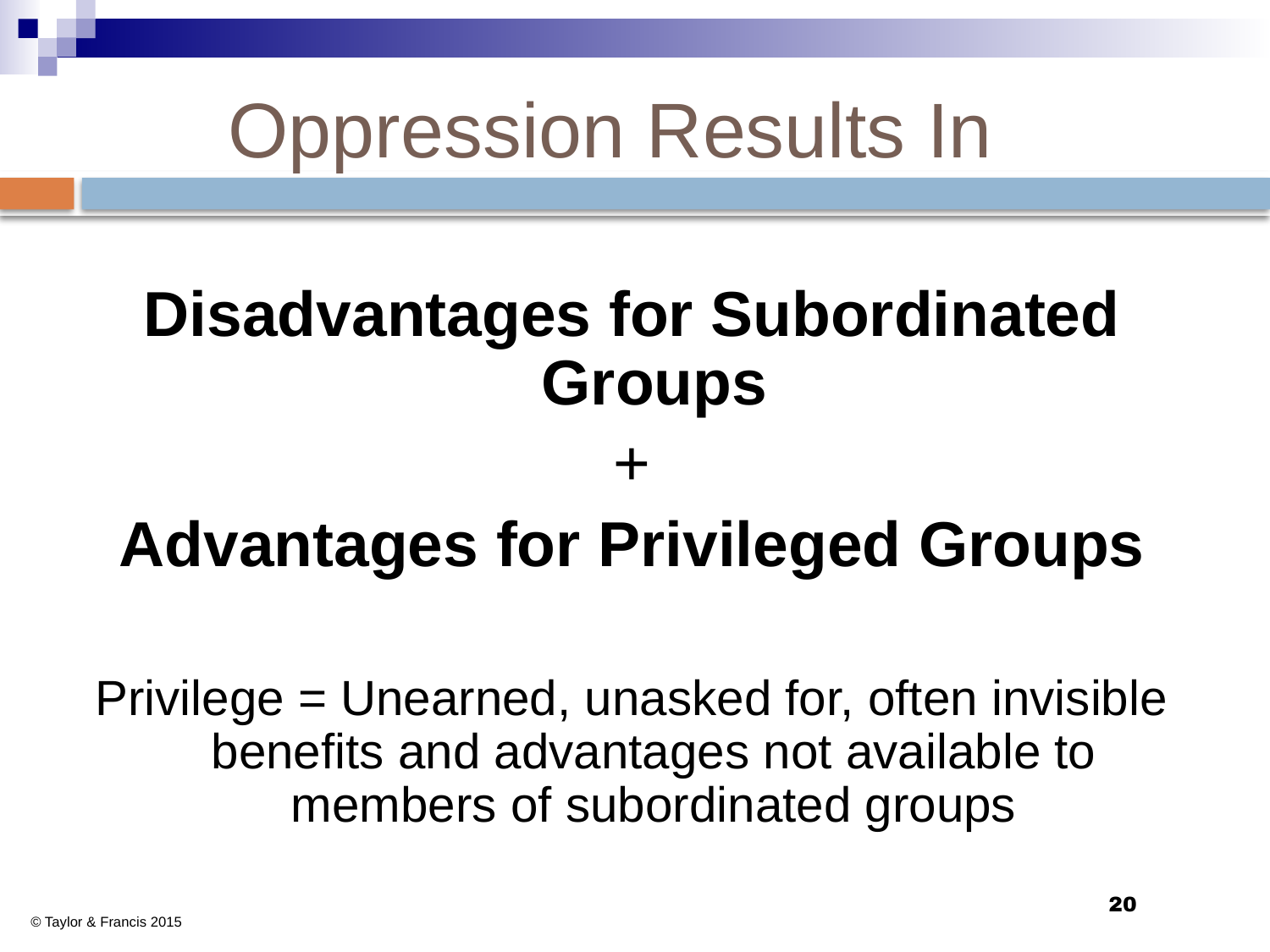

# Oppression Results In
Disadvantages for Subordinated Groups
+
Advantages for Privileged Groups

Privilege = Unearned, unasked for, often invisible benefits and advantages not available to members of subordinated groups
20
© Taylor & Francis 2015